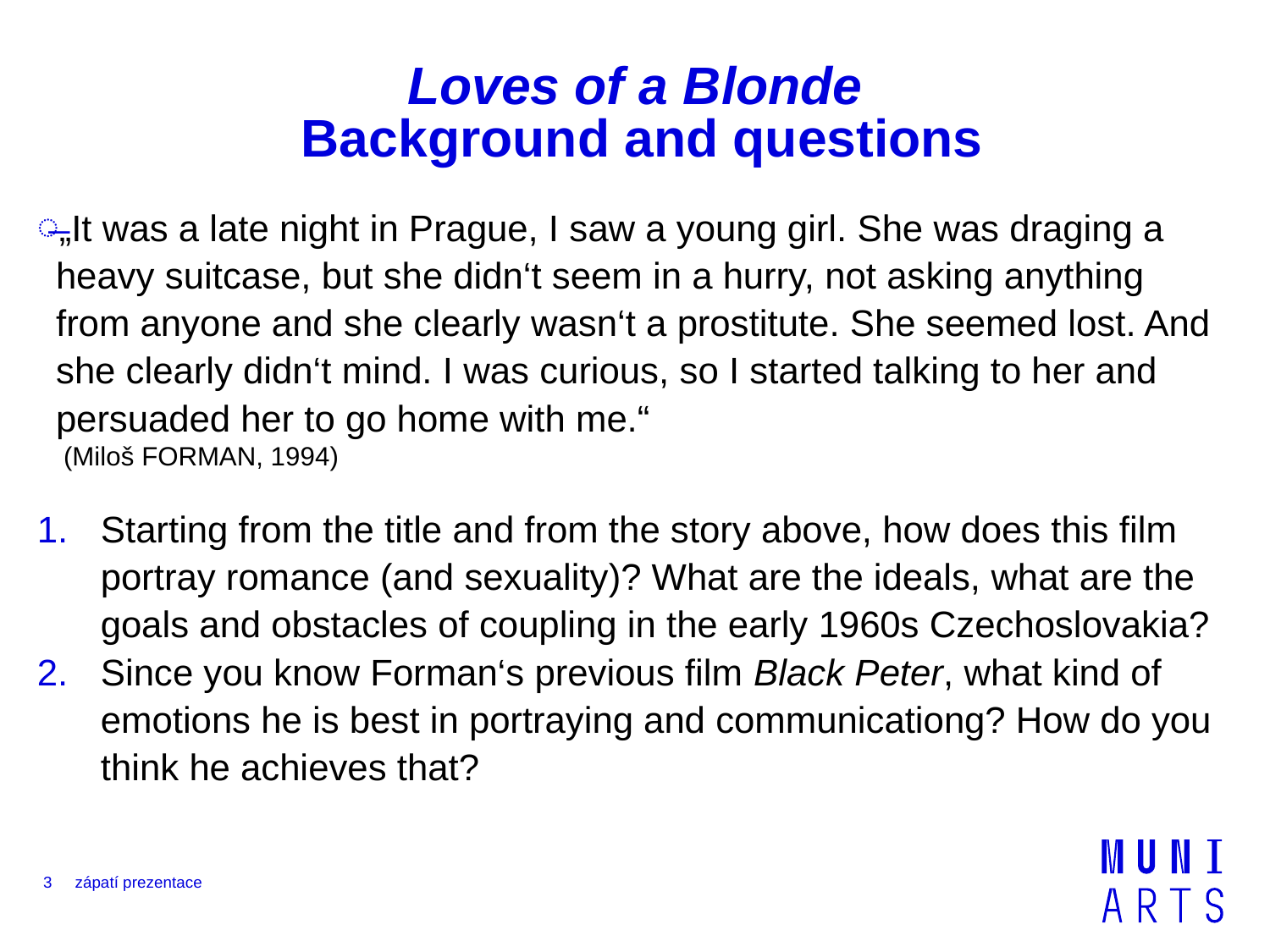

# Loves of a Blonde Background and questions
„It was a late night in Prague, I saw a young girl. She was draging a heavy suitcase, but she didn‘t seem in a hurry, not asking anything from anyone and she clearly wasn‘t a prostitute. She seemed lost. And she clearly didn‘t mind. I was curious, so I started talking to her and persuaded her to go home with me.“
(Miloš FORMAN, 1994)

Starting from the title and from the story above, how does this film portray romance (and sexuality)? What are the ideals, what are the goals and obstacles of coupling in the early 1960s Czechoslovakia?
Since you know Forman‘s previous film Black Peter, what kind of emotions he is best in portraying and communicationg? How do you think he achieves that?
3
zápatí prezentace